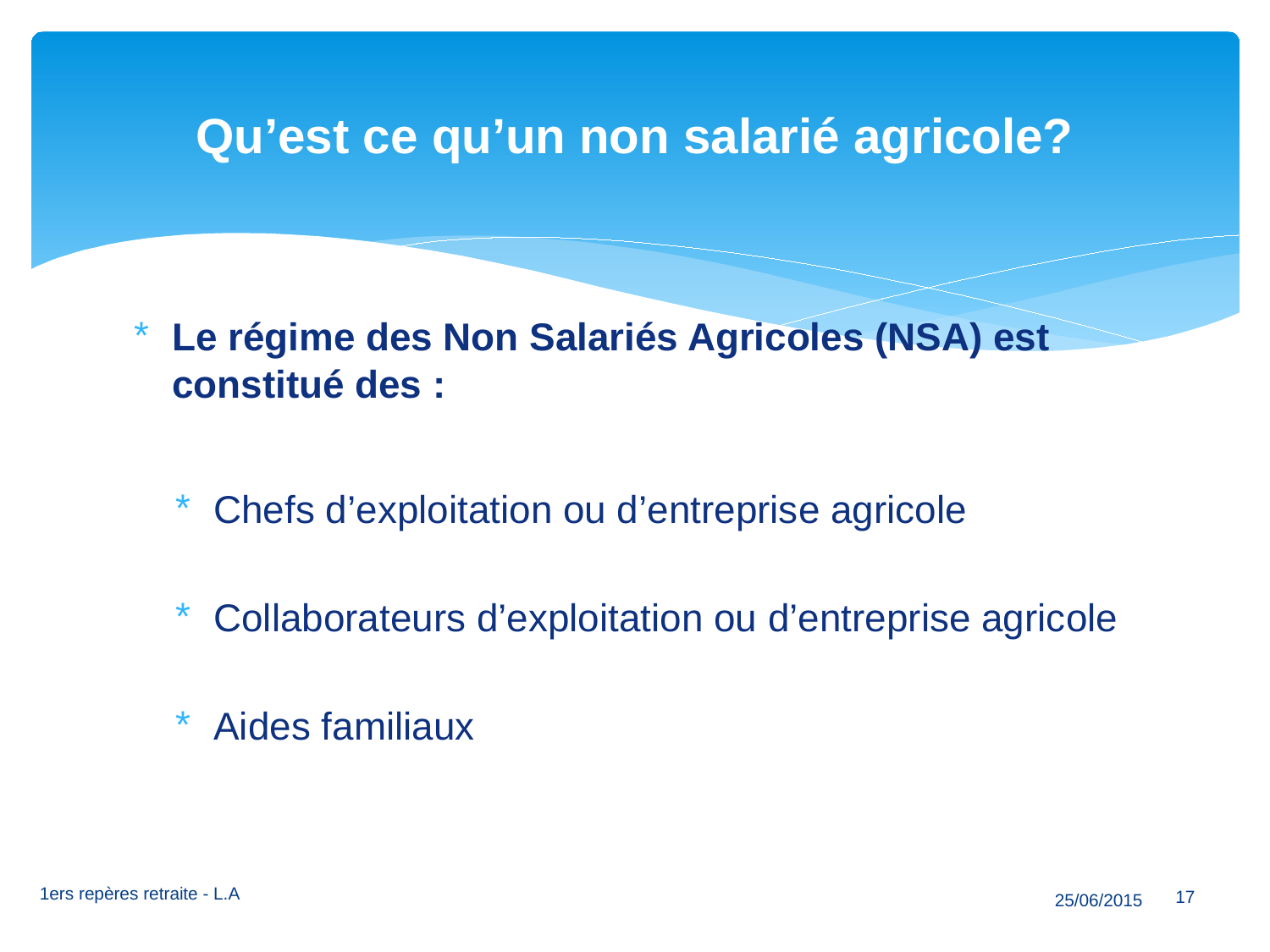

# Qu’est ce qu’un non salarié agricole?
Le régime des Non Salariés Agricoles (NSA) est constitué des :

Chefs d’exploitation ou d’entreprise agricole

Collaborateurs d’exploitation ou d’entreprise agricole

Aides familiaux

17
1ers repères retraite - L.A
25/06/2015